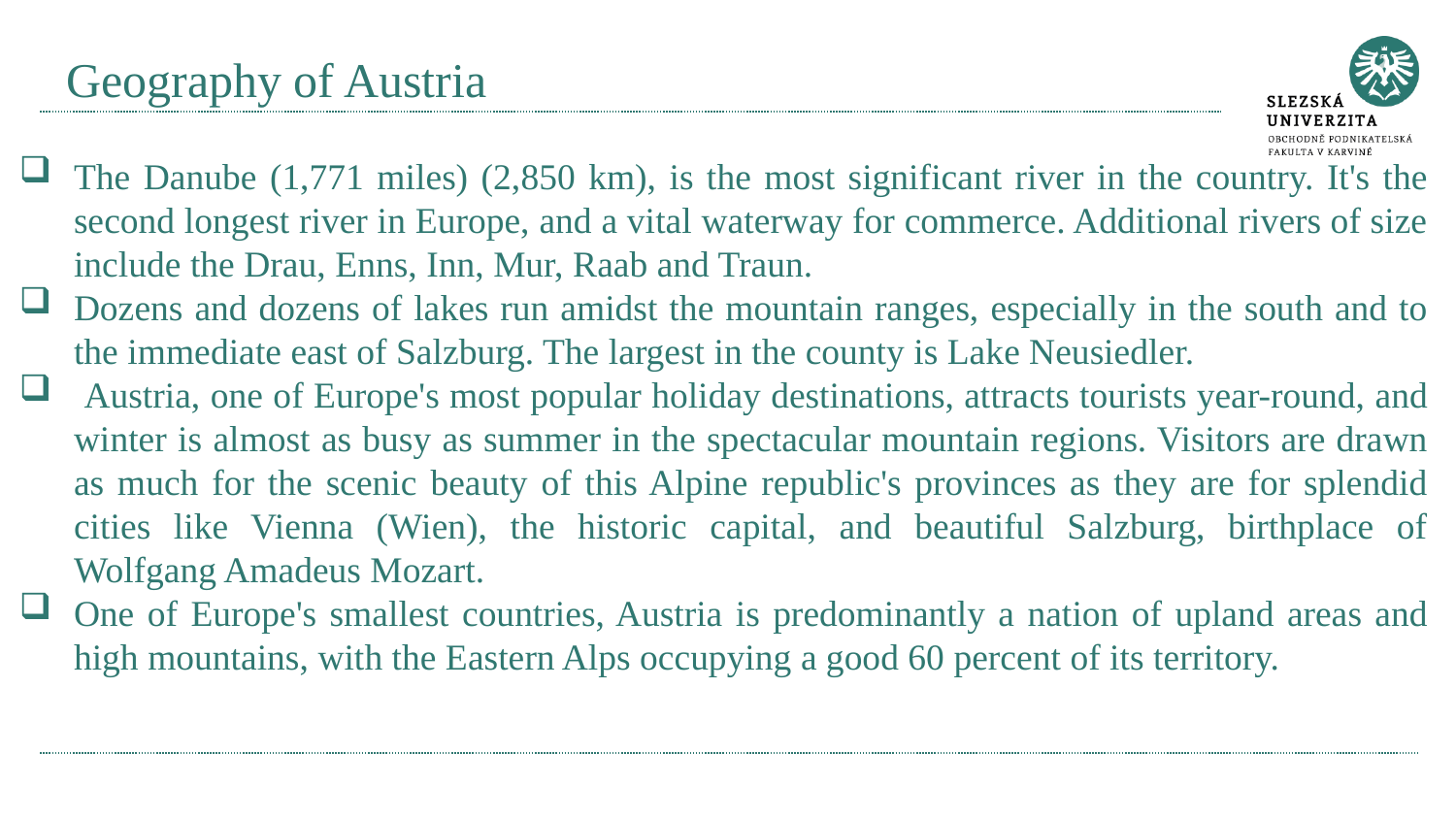

# Geography of Austria
The Danube (1,771 miles) (2,850 km), is the most significant river in the country. It's the second longest river in Europe, and a vital waterway for commerce. Additional rivers of size include the Drau, Enns, Inn, Mur, Raab and Traun.
Dozens and dozens of lakes run amidst the mountain ranges, especially in the south and to the immediate east of Salzburg. The largest in the county is Lake Neusiedler.
 Austria, one of Europe's most popular holiday destinations, attracts tourists year-round, and winter is almost as busy as summer in the spectacular mountain regions. Visitors are drawn as much for the scenic beauty of this Alpine republic's provinces as they are for splendid cities like Vienna (Wien), the historic capital, and beautiful Salzburg, birthplace of Wolfgang Amadeus Mozart.
One of Europe's smallest countries, Austria is predominantly a nation of upland areas and high mountains, with the Eastern Alps occupying a good 60 percent of its territory.